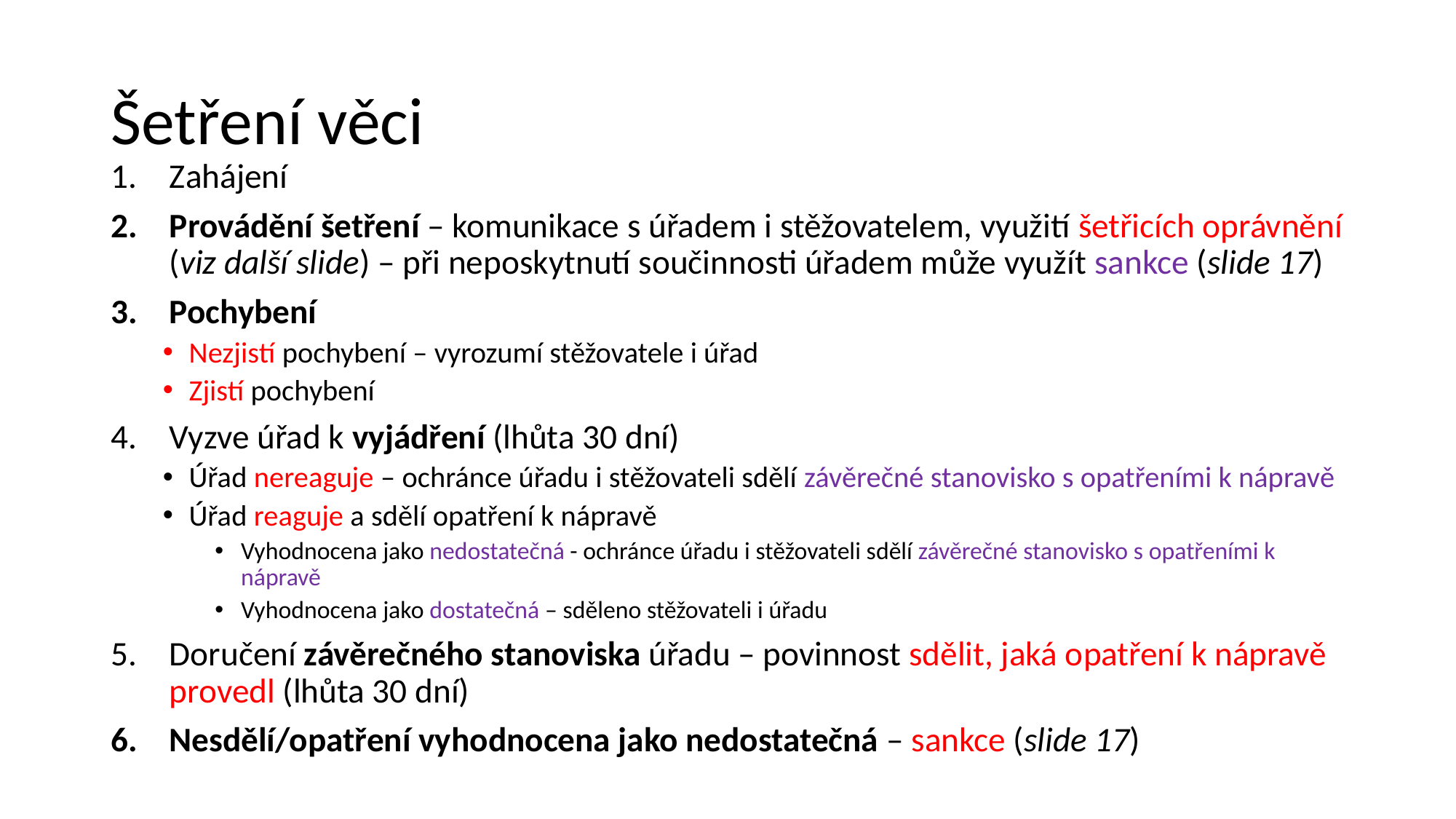

# Šetření věci
Zahájení
Provádění šetření – komunikace s úřadem i stěžovatelem, využití šetřicích oprávnění (viz další slide) – při neposkytnutí součinnosti úřadem může využít sankce (slide 17)
Pochybení
Nezjistí pochybení – vyrozumí stěžovatele i úřad
Zjistí pochybení
Vyzve úřad k vyjádření (lhůta 30 dní)
Úřad nereaguje – ochránce úřadu i stěžovateli sdělí závěrečné stanovisko s opatřeními k nápravě
Úřad reaguje a sdělí opatření k nápravě
Vyhodnocena jako nedostatečná - ochránce úřadu i stěžovateli sdělí závěrečné stanovisko s opatřeními k nápravě
Vyhodnocena jako dostatečná – sděleno stěžovateli i úřadu
Doručení závěrečného stanoviska úřadu – povinnost sdělit, jaká opatření k nápravě provedl (lhůta 30 dní)
Nesdělí/opatření vyhodnocena jako nedostatečná – sankce (slide 17)